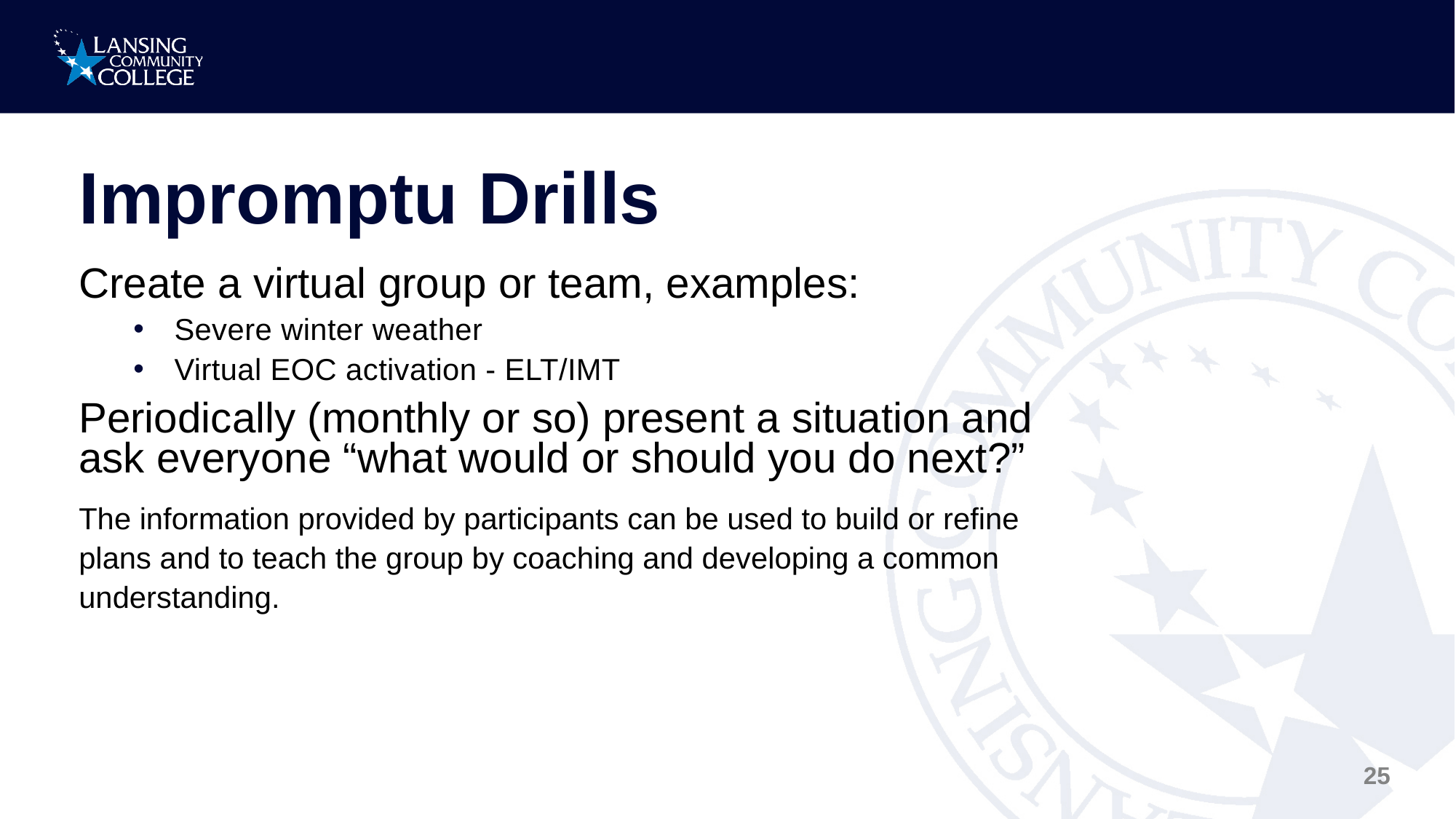

# Impromptu Drills
Create a virtual group or team, examples:
Severe winter weather
Virtual EOC activation - ELT/IMT
Periodically (monthly or so) present a situation and ask everyone “what would or should you do next?”
The information provided by participants can be used to build or refine plans and to teach the group by coaching and developing a common understanding.